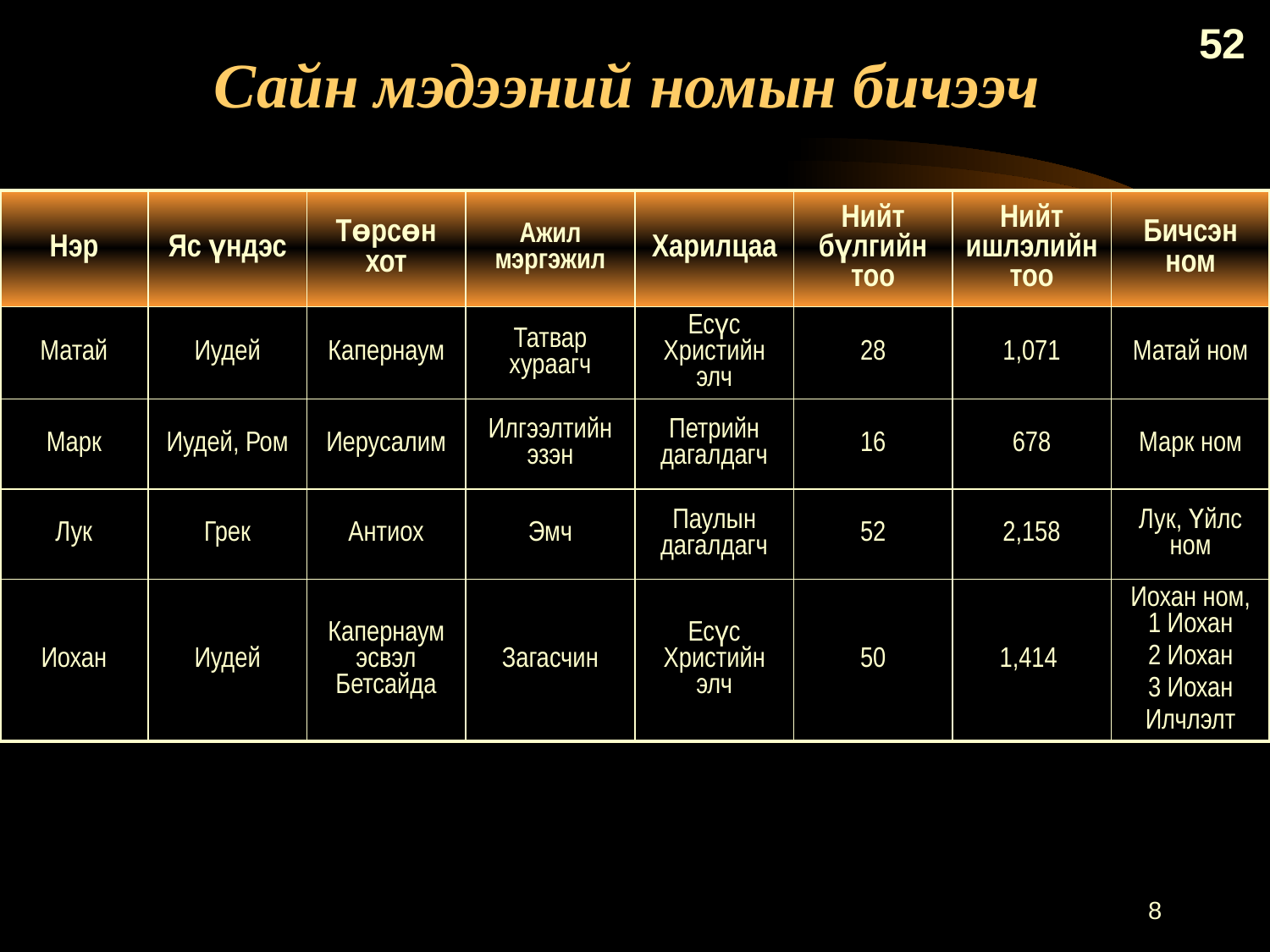

52
# Сайн мэдээний номын бичээч
| Нэр | Яс үндэс | Төрсөн хот | Ажил мэргэжил | Харилцаа | Нийт бүлгийн тоо | Нийт ишлэлийн тоо | Бичсэн ном |
| --- | --- | --- | --- | --- | --- | --- | --- |
| Матай | Иудей | Капернаум | Татвар хураагч | Есүс Христийн элч | 28 | 1,071 | Матай ном |
| Марк | Иудей, Ром | Иерусалим | Илгээлтийн эзэн | Петрийн дагалдагч | 16 | 678 | Марк ном |
| Лук | Грек | Антиох | Эмч | Паулын дагалдагч | 52 | 2,158 | Лук, Үйлс ном |
| Иохан | Иудей | Капернаум эсвэл Бетсайда | Загасчин | Есүс Христийн элч | 50 | 1,414 | Иохан ном, 1 Иохан 2 Иохан 3 Иохан Илчлэлт |
8